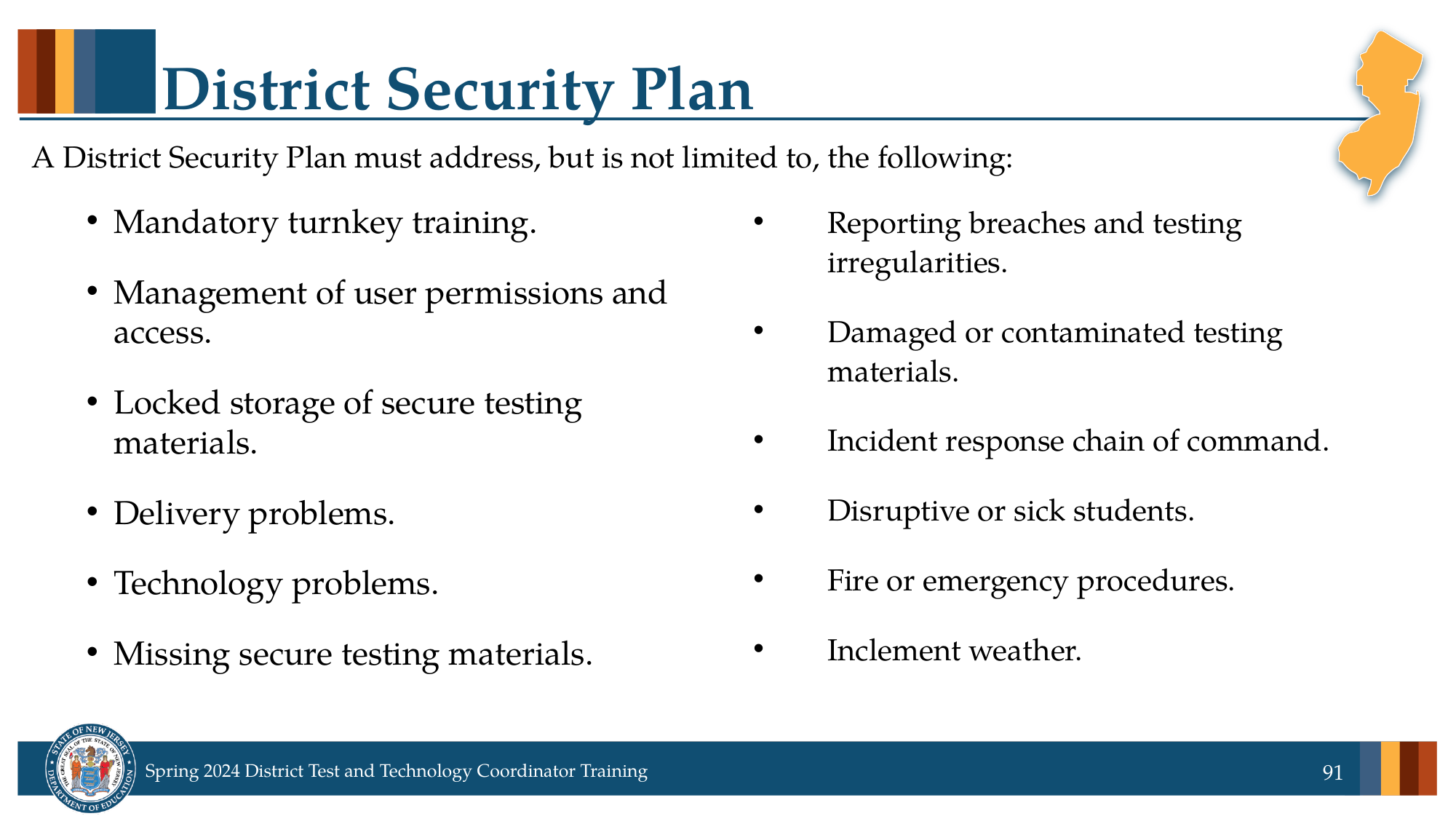

# District Security Plan
A District Security Plan must address, but is not limited to, the following:
Mandatory turnkey training.
Management of user permissions and access.
Locked storage of secure testing materials.
Delivery problems.
Technology problems.
Missing secure testing materials.
Reporting breaches and testing irregularities.
Damaged or contaminated testing materials.
Incident response chain of command.
Disruptive or sick students.
Fire or emergency procedures.
Inclement weather.
91